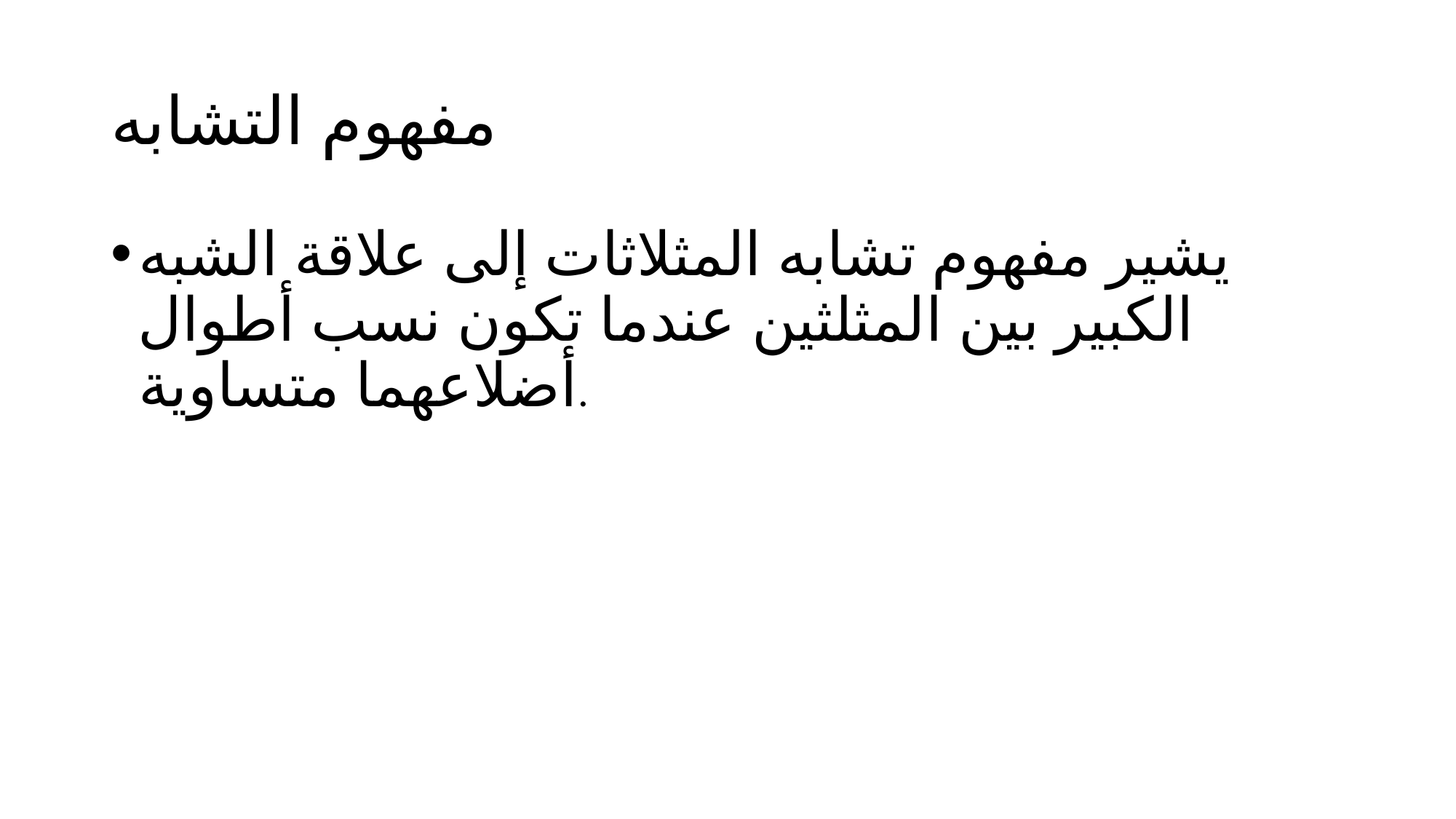

# مفهوم التشابه
يشير مفهوم تشابه المثلاثات إلى علاقة الشبه الكبير بين المثلثين عندما تكون نسب أطوال أضلاعهما متساوية.